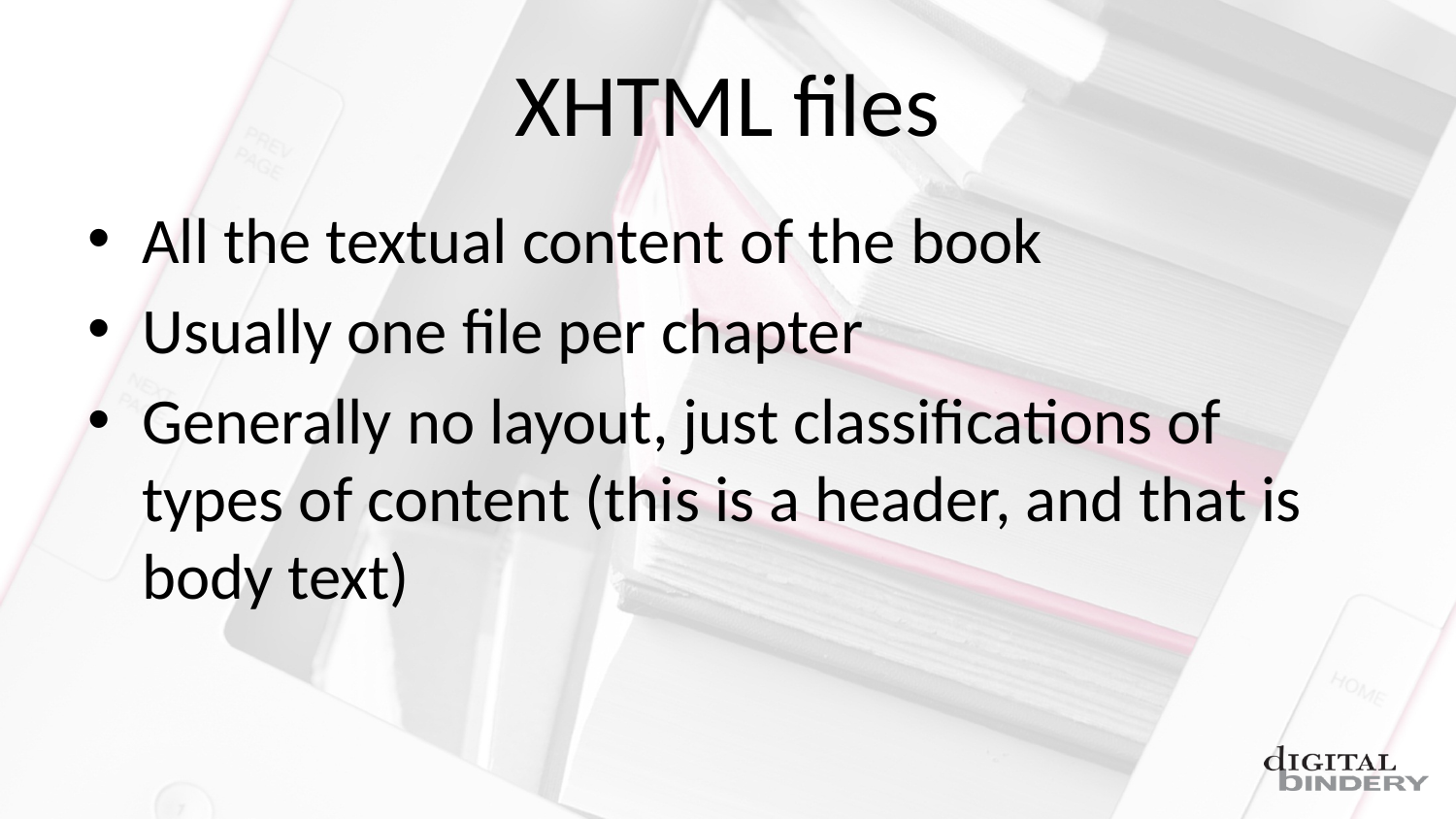

# XHTML files
All the textual content of the book
Usually one file per chapter
Generally no layout, just classifications of types of content (this is a header, and that is body text)